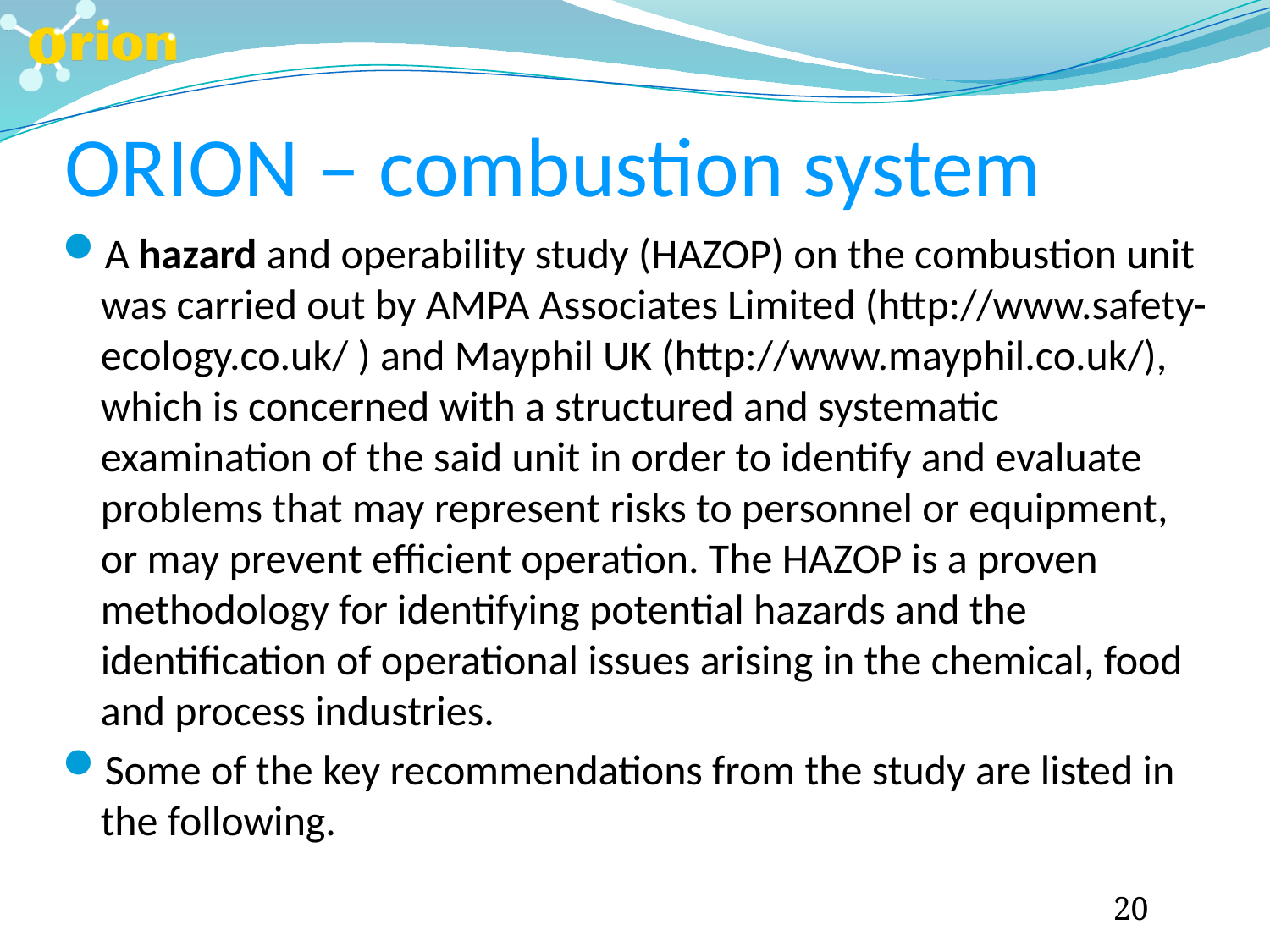

ORION – combustion system
A hazard and operability study (HAZOP) on the combustion unit was carried out by AMPA Associates Limited (http://www.safety-ecology.co.uk/ ) and Mayphil UK (http://www.mayphil.co.uk/), which is concerned with a structured and systematic examination of the said unit in order to identify and evaluate problems that may represent risks to personnel or equipment, or may prevent efficient operation. The HAZOP is a proven methodology for identifying potential hazards and the identification of operational issues arising in the chemical, food and process industries.
Some of the key recommendations from the study are listed in the following.
20